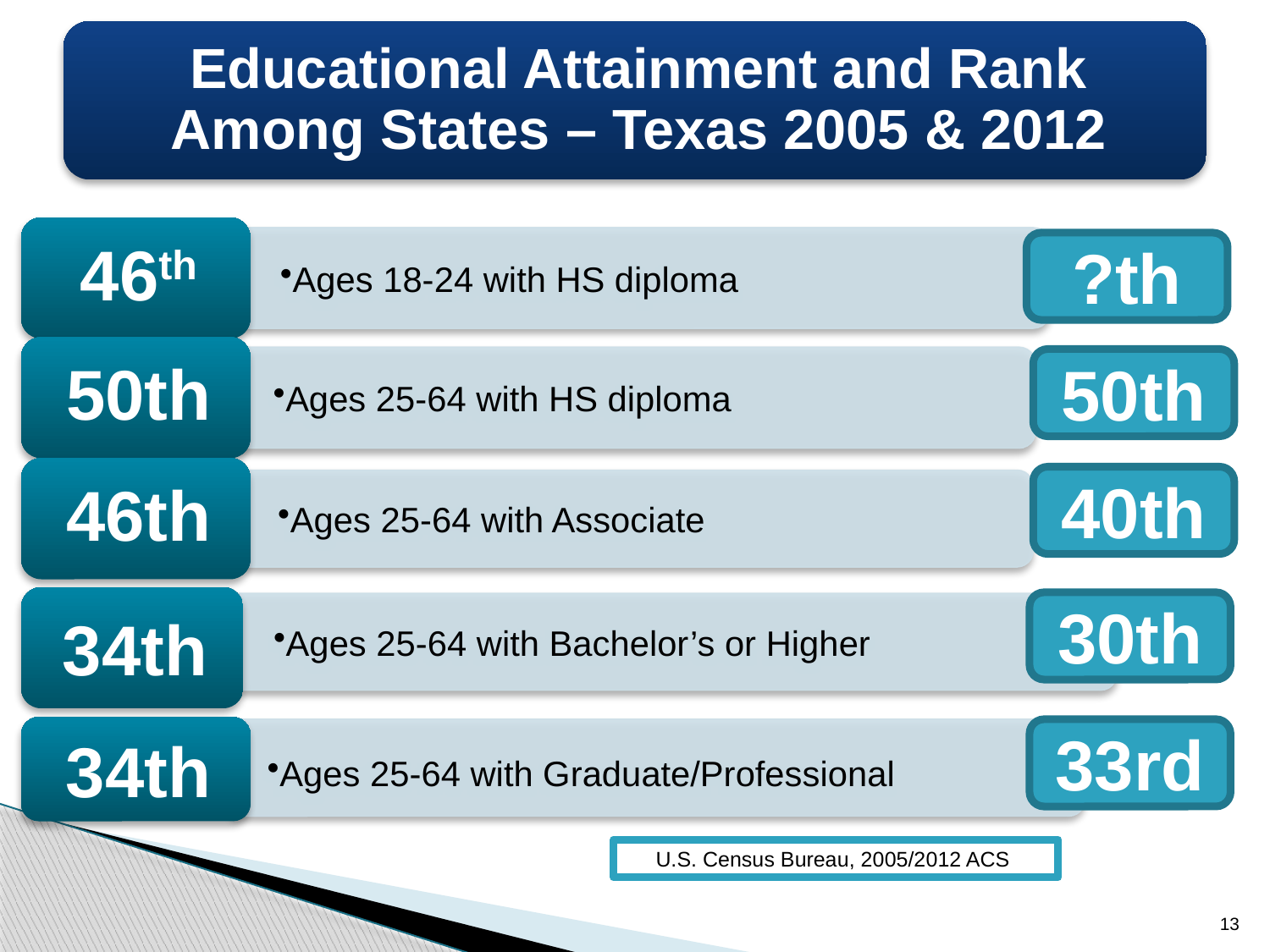

Educational Attainment and Rank Among States – Texas 2005 & 2012
Ages 18-24 with HS diploma
46th
Ages 25-64 with HS diploma
50th
Ages 25-64 with Associate
46th
Ages 25-64 with Bachelor’s or Higher
34th

Ages 25-64 with Graduate/Professional

34th
2
?th
50th
40th
30th
33rd
U.S. Census Bureau, 2005/2012 ACS
13